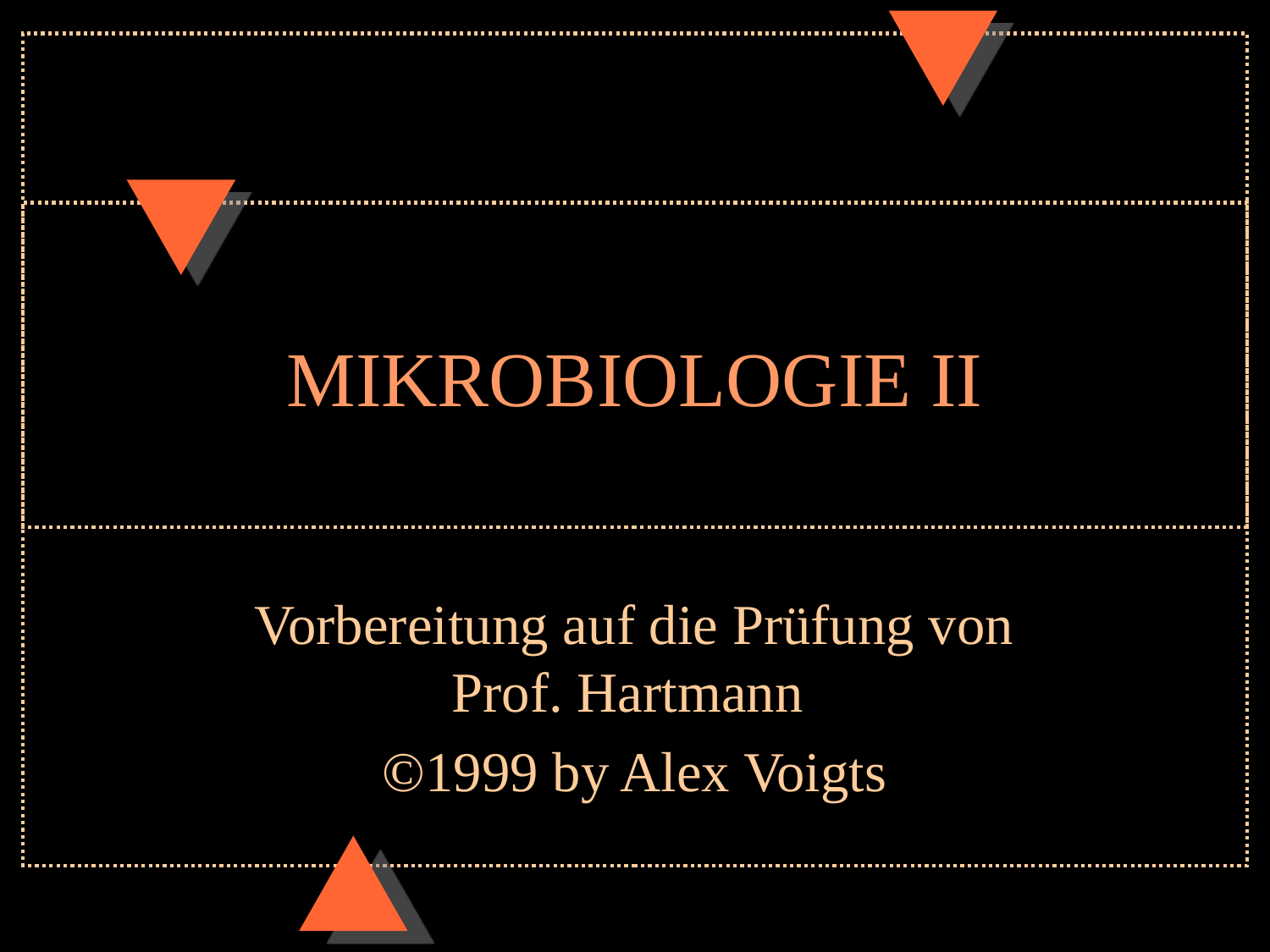

# MIKROBIOLOGIE II
Vorbereitung auf die Prüfung von Prof. Hartmann
©1999 by Alex Voigts